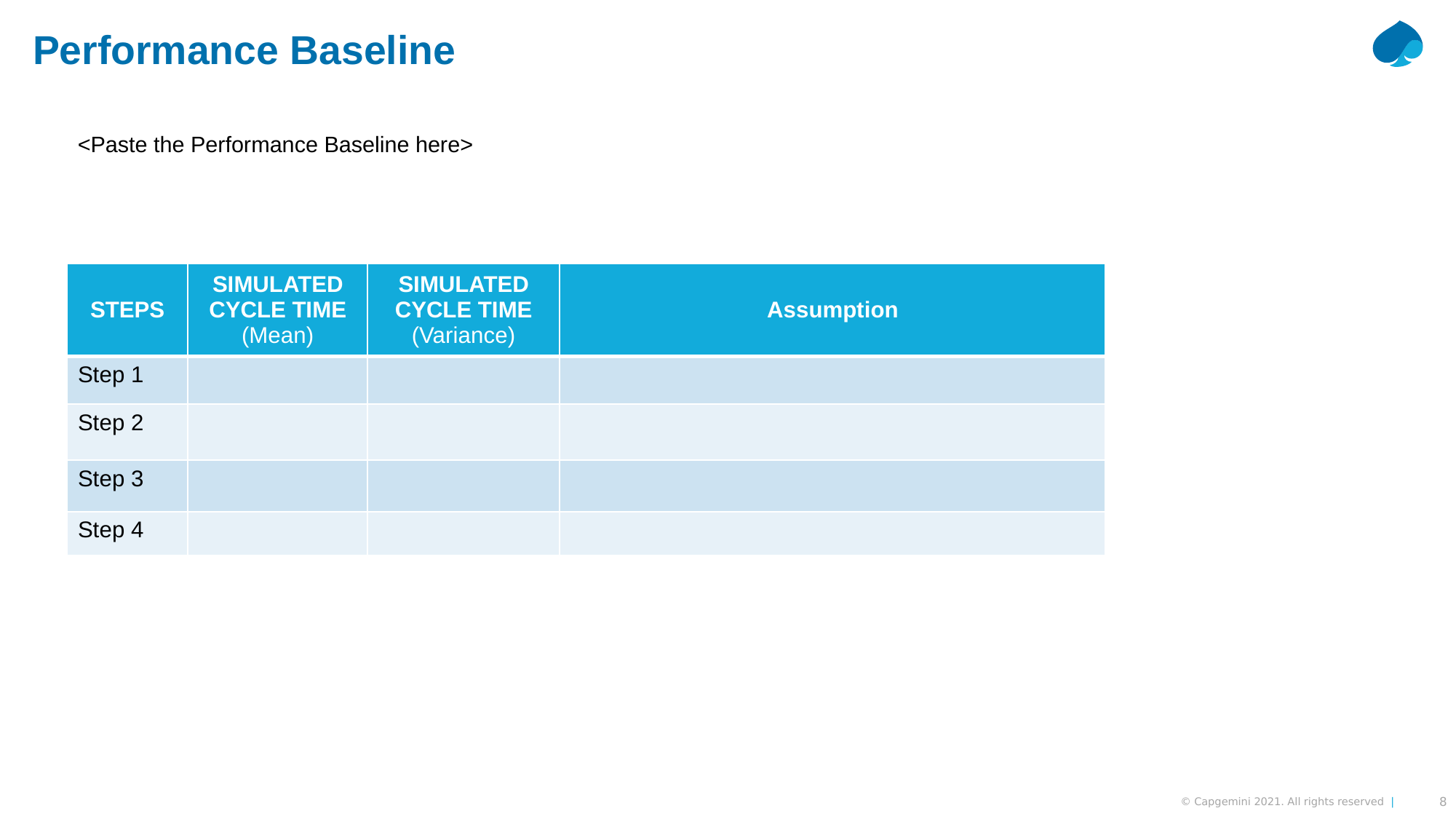

Performance Baseline
<Paste the Performance Baseline here>
| STEPS | SIMULATED CYCLE TIME (Mean) | SIMULATED CYCLE TIME (Variance) | Assumption |
| --- | --- | --- | --- |
| Step 1 |  |  |  |
| Step 2 |  |  |  |
| Step 3 |  |  |  |
| Step 4 |  |  |  |